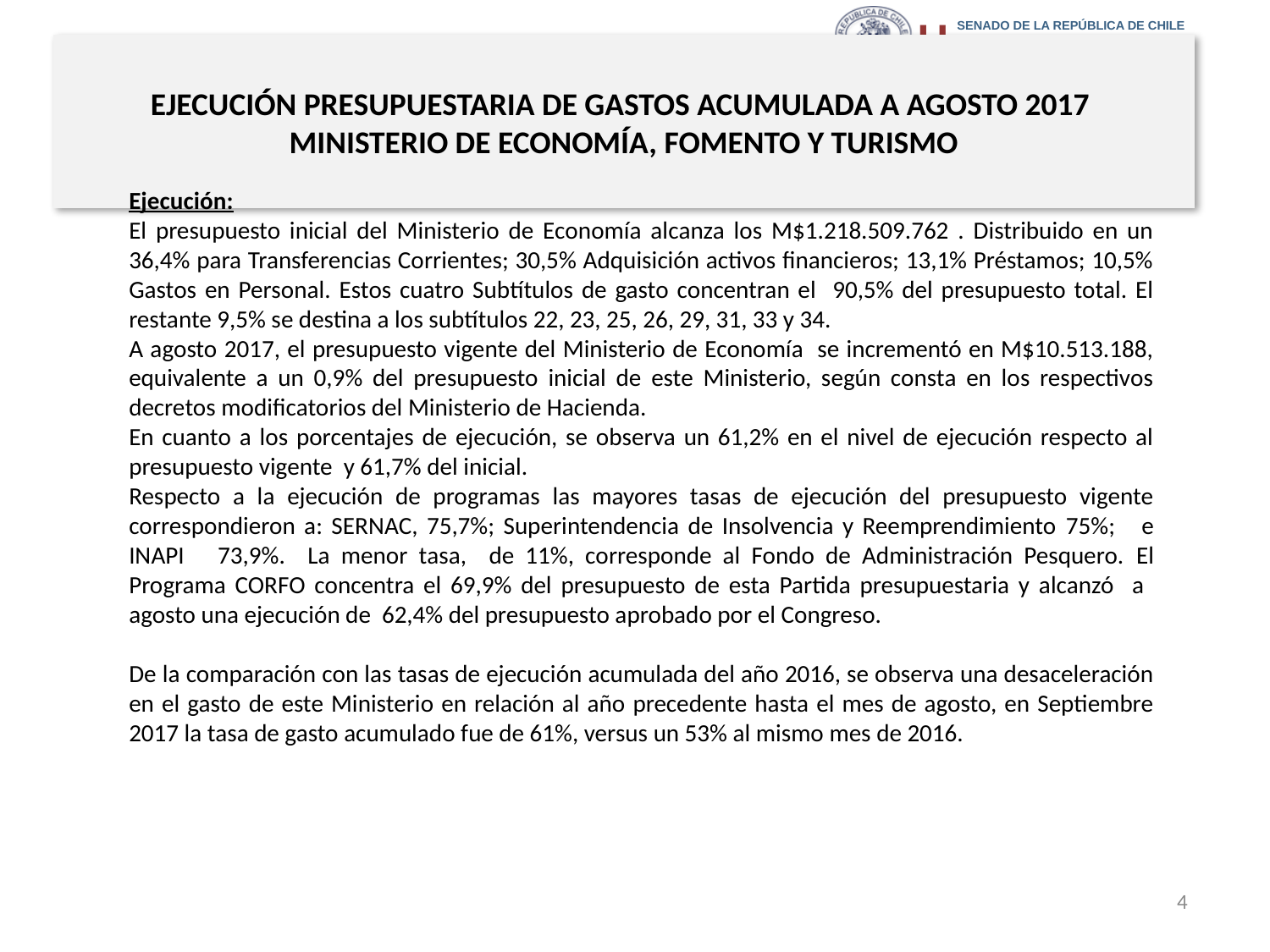

# EJECUCIÓN PRESUPUESTARIA DE GASTOS ACUMULADA A AGOSTO 2017 MINISTERIO DE ECONOMÍA, FOMENTO Y TURISMO
Ejecución:
El presupuesto inicial del Ministerio de Economía alcanza los M$1.218.509.762 . Distribuido en un 36,4% para Transferencias Corrientes; 30,5% Adquisición activos financieros; 13,1% Préstamos; 10,5% Gastos en Personal. Estos cuatro Subtítulos de gasto concentran el  90,5% del presupuesto total. El restante 9,5% se destina a los subtítulos 22, 23, 25, 26, 29, 31, 33 y 34.
A agosto 2017, el presupuesto vigente del Ministerio de Economía  se incrementó en M$10.513.188, equivalente a un 0,9% del presupuesto inicial de este Ministerio, según consta en los respectivos decretos modificatorios del Ministerio de Hacienda.
En cuanto a los porcentajes de ejecución, se observa un 61,2% en el nivel de ejecución respecto al presupuesto vigente  y 61,7% del inicial.
Respecto a la ejecución de programas las mayores tasas de ejecución del presupuesto vigente correspondieron a: SERNAC, 75,7%; Superintendencia de Insolvencia y Reemprendimiento 75%;   e INAPI   73,9%.  La menor tasa,  de 11%, corresponde al Fondo de Administración Pesquero. El Programa CORFO concentra el 69,9% del presupuesto de esta Partida presupuestaria y alcanzó  a  agosto una ejecución de  62,4% del presupuesto aprobado por el Congreso.

De la comparación con las tasas de ejecución acumulada del año 2016, se observa una desaceleración en el gasto de este Ministerio en relación al año precedente hasta el mes de agosto, en Septiembre 2017 la tasa de gasto acumulado fue de 61%, versus un 53% al mismo mes de 2016.

4